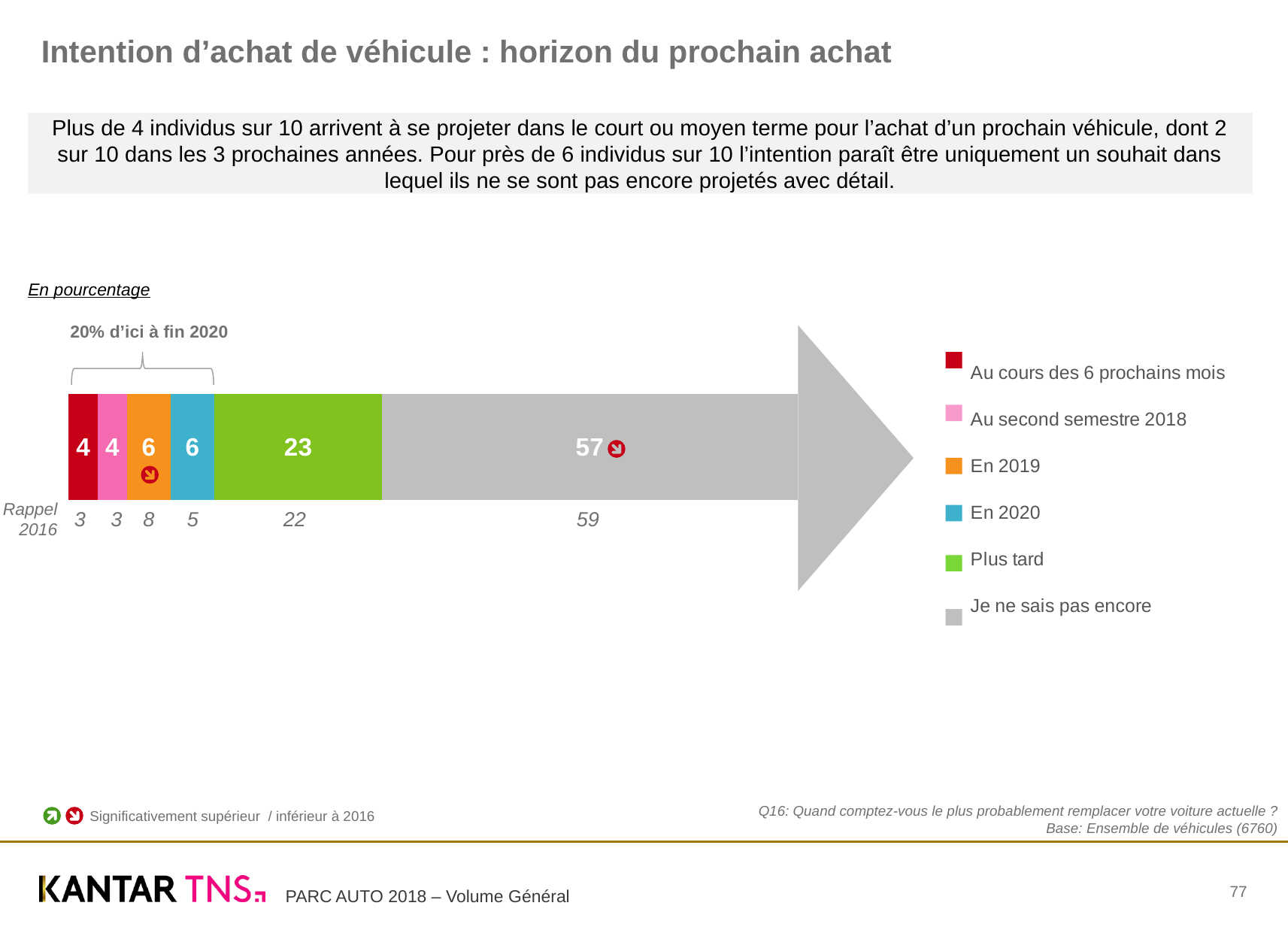

Intention d’achat de véhicule : horizon du prochain achat

### Chart

| Category | Au cours des 6 prochains mois | Au second semestre 2018 | En 2019 | En 2020 | Plus tard | Je ne sais pas encore |
|---|---|---|---|---|---|---|
| % | 3.0 | 3.0 | 8.0 | 5.4 | 22.0 | 59.0 |
Plus de 4 individus sur 10 arrivent à se projeter dans le court ou moyen terme pour l’achat d’un prochain véhicule, dont 2 sur 10 dans les 3 prochaines années. Pour près de 6 individus sur 10 l’intention paraît être uniquement un souhait dans lequel ils ne se sont pas encore projetés avec détail.

### Chart

| Category | Au cours des 6 prochains mois | Au second semestre 2018 | En 2019 | En 2020 | Plus tard | Je ne sais pas encore |
|---|---|---|---|---|---|---|
| % | 4.0 | 4.0 | 6.0 | 6.0 | 23.0 | 57.0 |
En pourcentage

20% d’ici à fin 2020

Rappel 2016
3
3
8
5
22
59

Q16: Quand comptez-vous le plus probablement remplacer votre voiture actuelle ?
Base: Ensemble de véhicules (6760)

Significativement supérieur  / inférieur à 2016
77